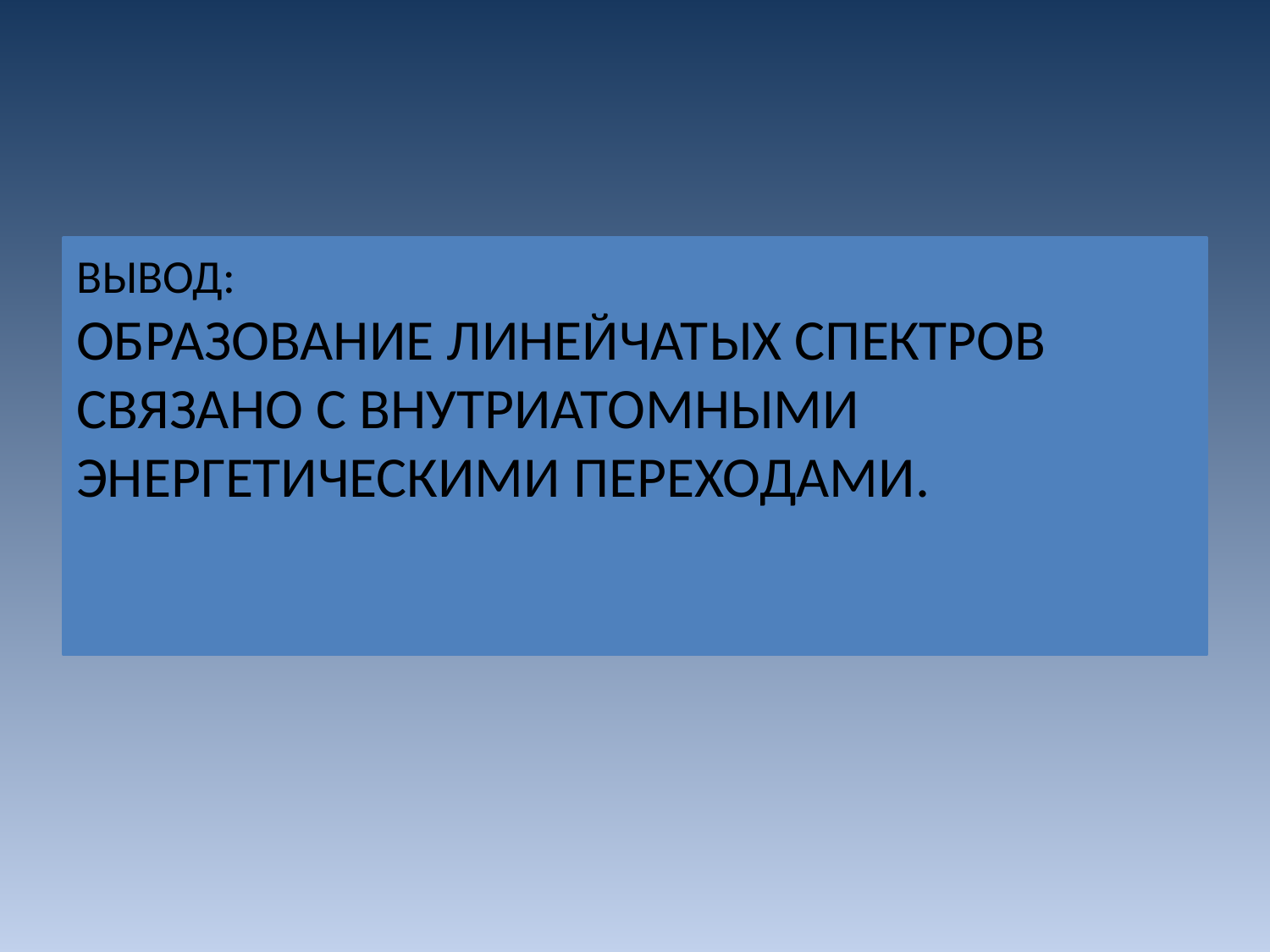

# ВЫВОД: ОБРАЗОВАНИЕ ЛИНЕЙЧАТЫХ СПЕКТРОВ СВЯЗАНО С ВНУТРИАТОМНЫМИ ЭНЕРГЕТИЧЕСКИМИ ПЕРЕХОДАМИ.